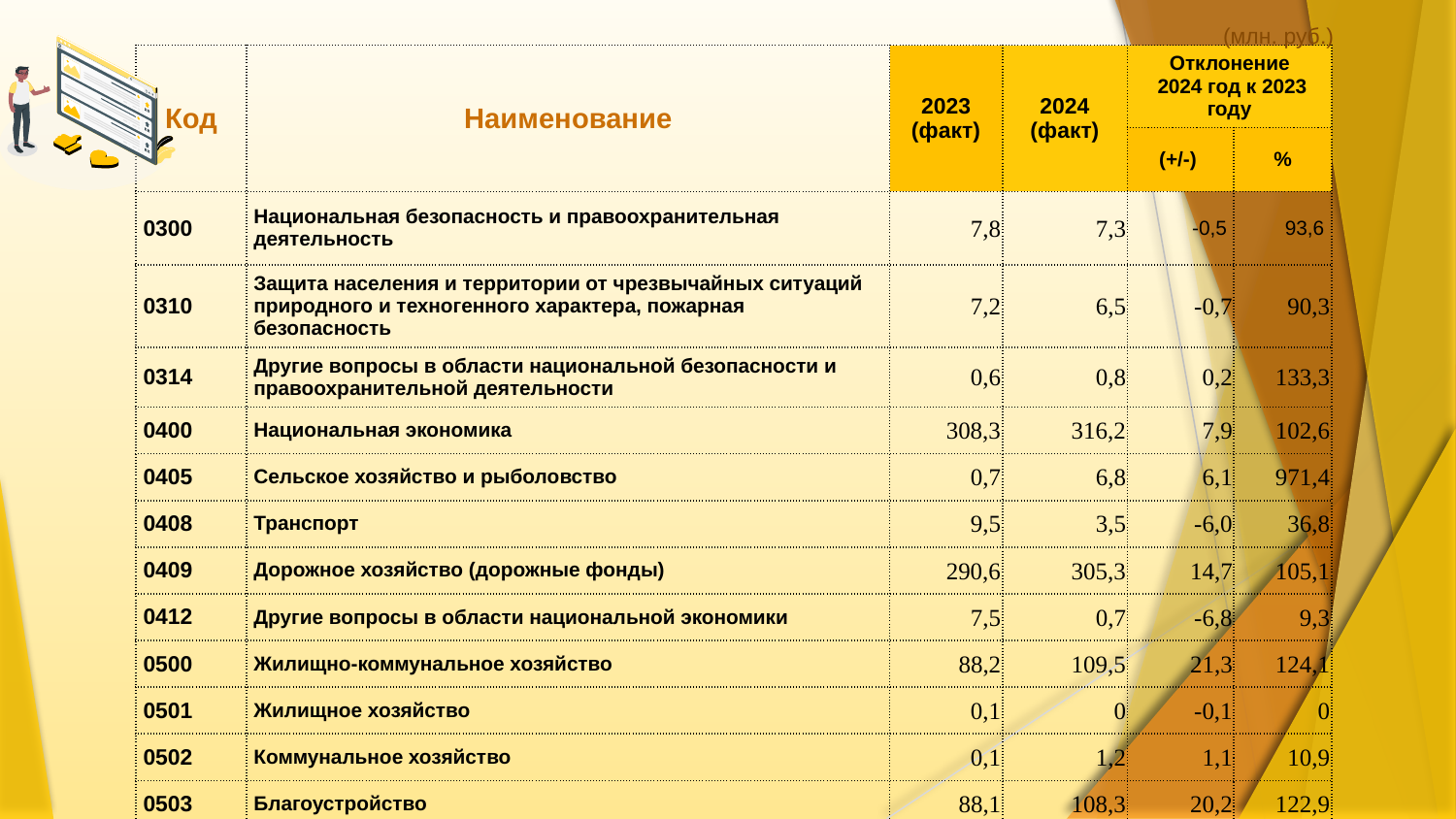

(млн. руб.)

| Код | Наименование | 2023 (факт) | 2024 (факт) | Отклонение 2024 год к 2023 году |  |
| --- | --- | --- | --- | --- | --- |
|  |  |  |  | (+/-) | % |
| 0300 | Национальная безопасность и правоохранительная деятельность | 7,8 | 7,3 | -0,5 | 93,6 |
| 0310 | Защита населения и территории от чрезвычайных ситуаций природного и техногенного характера, пожарная безопасность | 7,2 | 6,5 | -0,7 | 90,3 |
| 0314 | Другие вопросы в области национальной безопасности и правоохранительной деятельности | 0,6 | 0,8 | 0,2 | 133,3 |
| 0400 | Национальная экономика | 308,3 | 316,2 | 7,9 | 102,6 |
| 0405 | Сельское хозяйство и рыболовство | 0,7 | 6,8 | 6,1 | 971,4 |
| 0408 | Транспорт | 9,5 | 3,5 | -6,0 | 36,8 |
| 0409 | Дорожное хозяйство (дорожные фонды) | 290,6 | 305,3 | 14,7 | 105,1 |
| 0412 | Другие вопросы в области национальной экономики | 7,5 | 0,7 | -6,8 | 9,3 |
| 0500 | Жилищно-коммунальное хозяйство | 88,2 | 109,5 | 21,3 | 124,1 |
| 0501 | Жилищное хозяйство | 0,1 | 0 | -0,1 | 0 |
| 0502 | Коммунальное хозяйство | 0,1 | 1,2 | 1,1 | 10,9 |
| 0503 | Благоустройство | 88,1 | 108,3 | 20,2 | 122,9 |